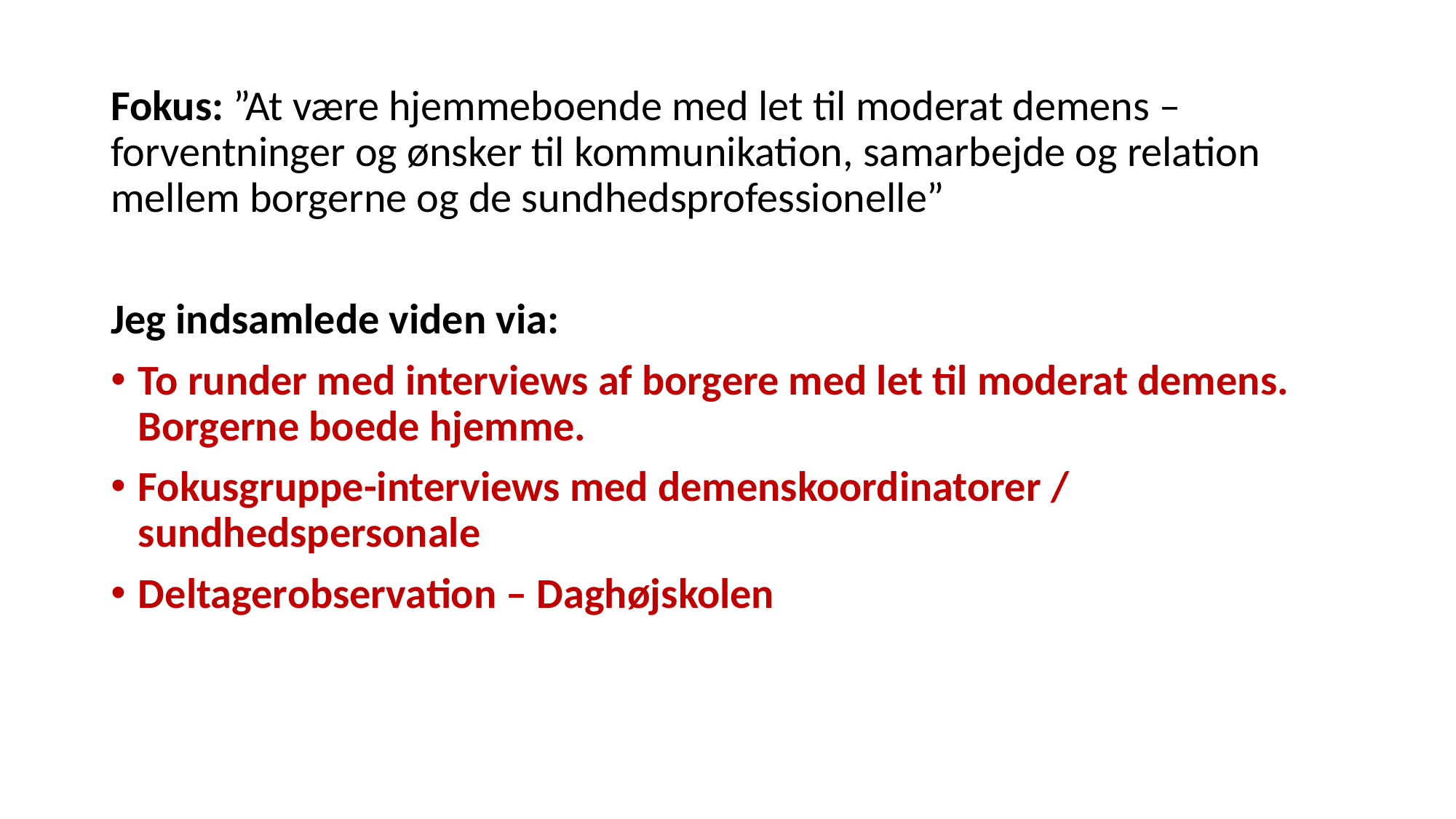

Fokus: ”At være hjemmeboende med let til moderat demens – forventninger og ønsker til kommunikation, samarbejde og relation mellem borgerne og de sundhedsprofessionelle”

Jeg indsamlede viden via:
To runder med interviews af borgere med let til moderat demens. Borgerne boede hjemme.
Fokusgruppe-interviews med demenskoordinatorer / sundhedspersonale
Deltagerobservation – Daghøjskolen